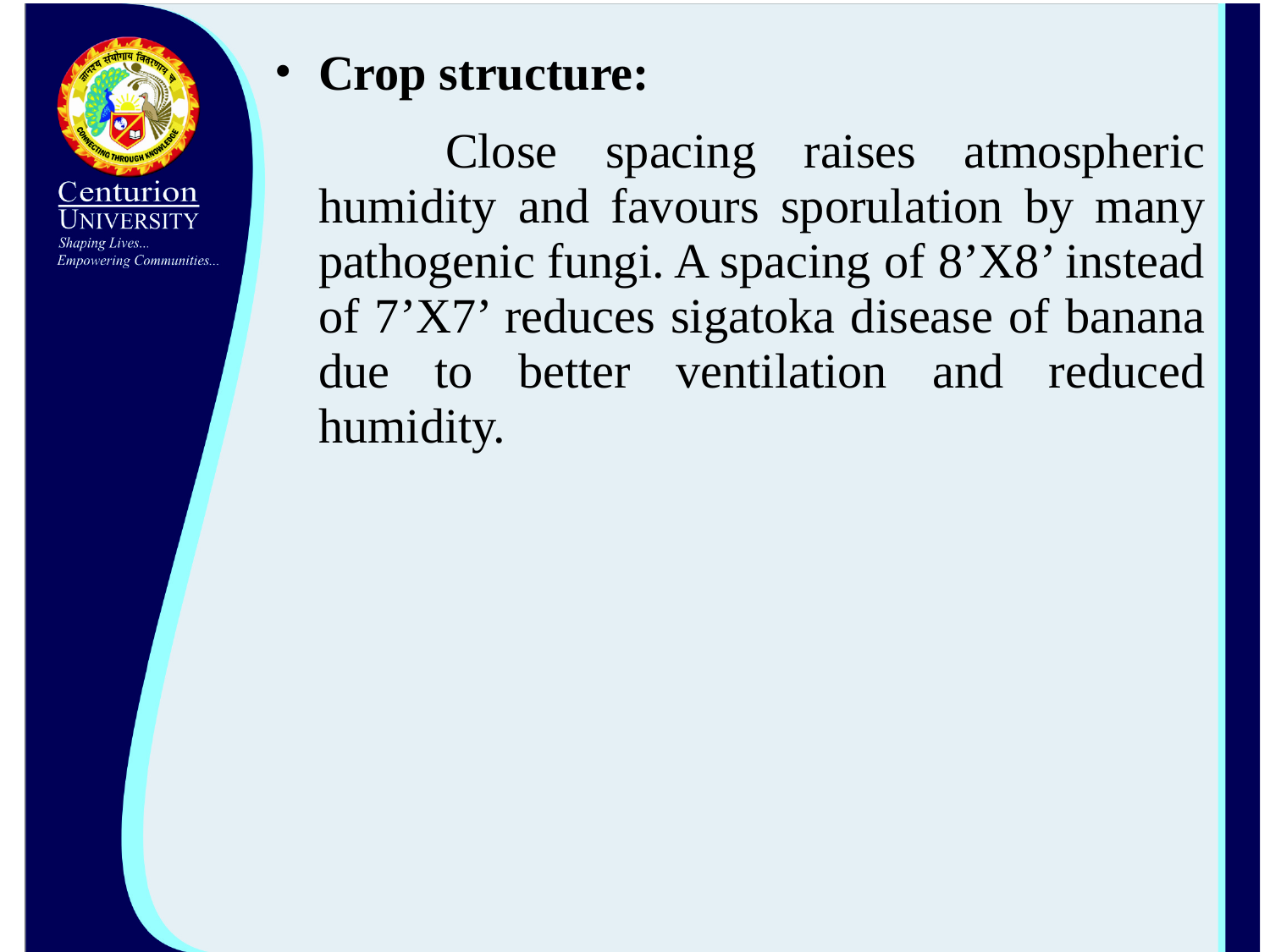

Crop structure:
		Close spacing raises atmospheric humidity and favours sporulation by many pathogenic fungi. A spacing of 8’X8’ instead of 7’X7’ reduces sigatoka disease of banana due to better ventilation and reduced humidity.